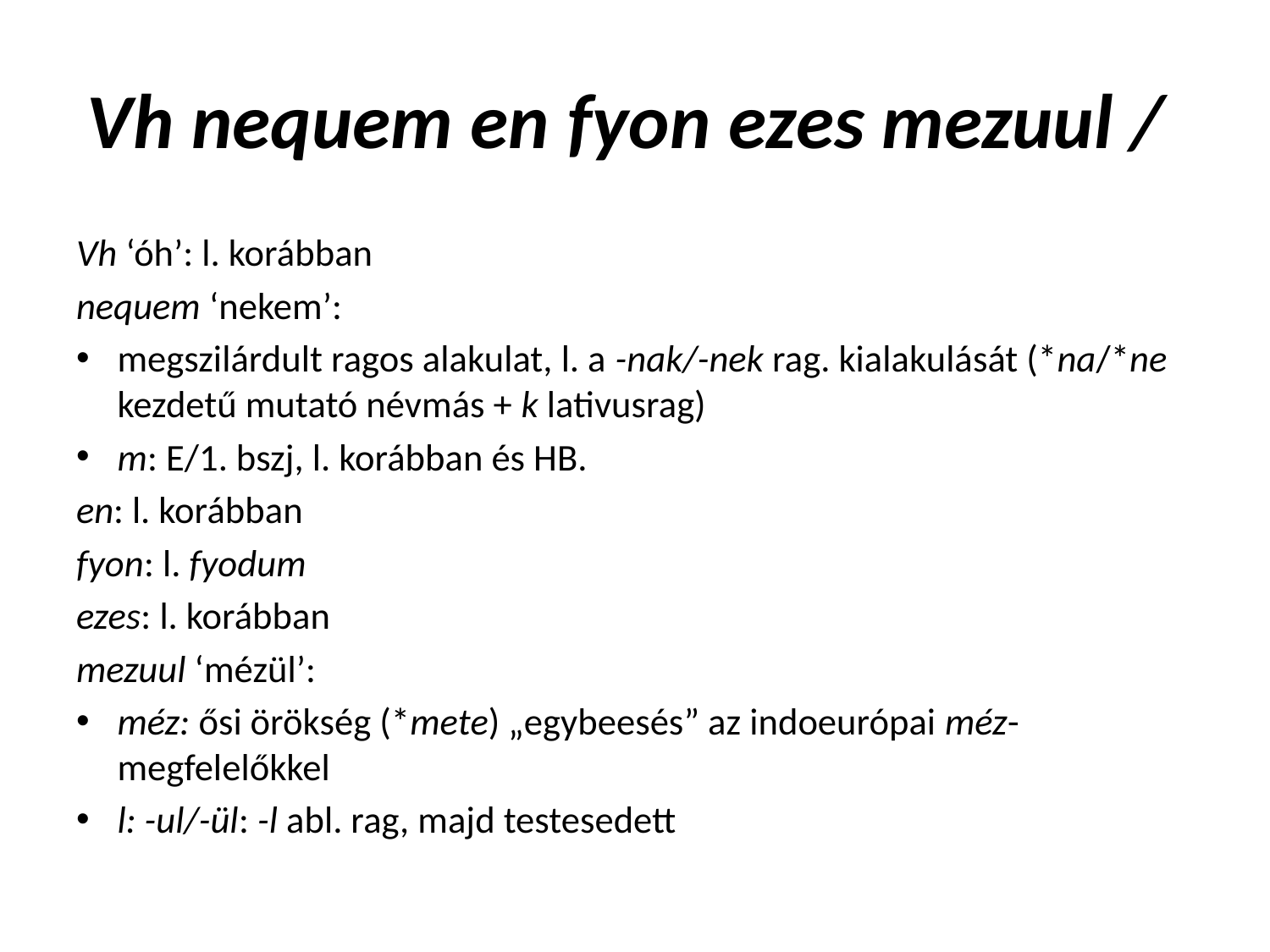

# Vh nequem en fyon ezes mezuul /
Vh ‘óh’: l. korábban
nequem ‘nekem’:
megszilárdult ragos alakulat, l. a -nak/-nek rag. kialakulását (*na/*ne kezdetű mutató névmás + k lativusrag)
m: E/1. bszj, l. korábban és HB.
en: l. korábban
fyon: l. fyodum
ezes: l. korábban
mezuul ‘mézül’:
méz: ősi örökség (*mete) „egybeesés” az indoeurópai méz-megfelelőkkel
l: -ul/-ül: -l abl. rag, majd testesedett